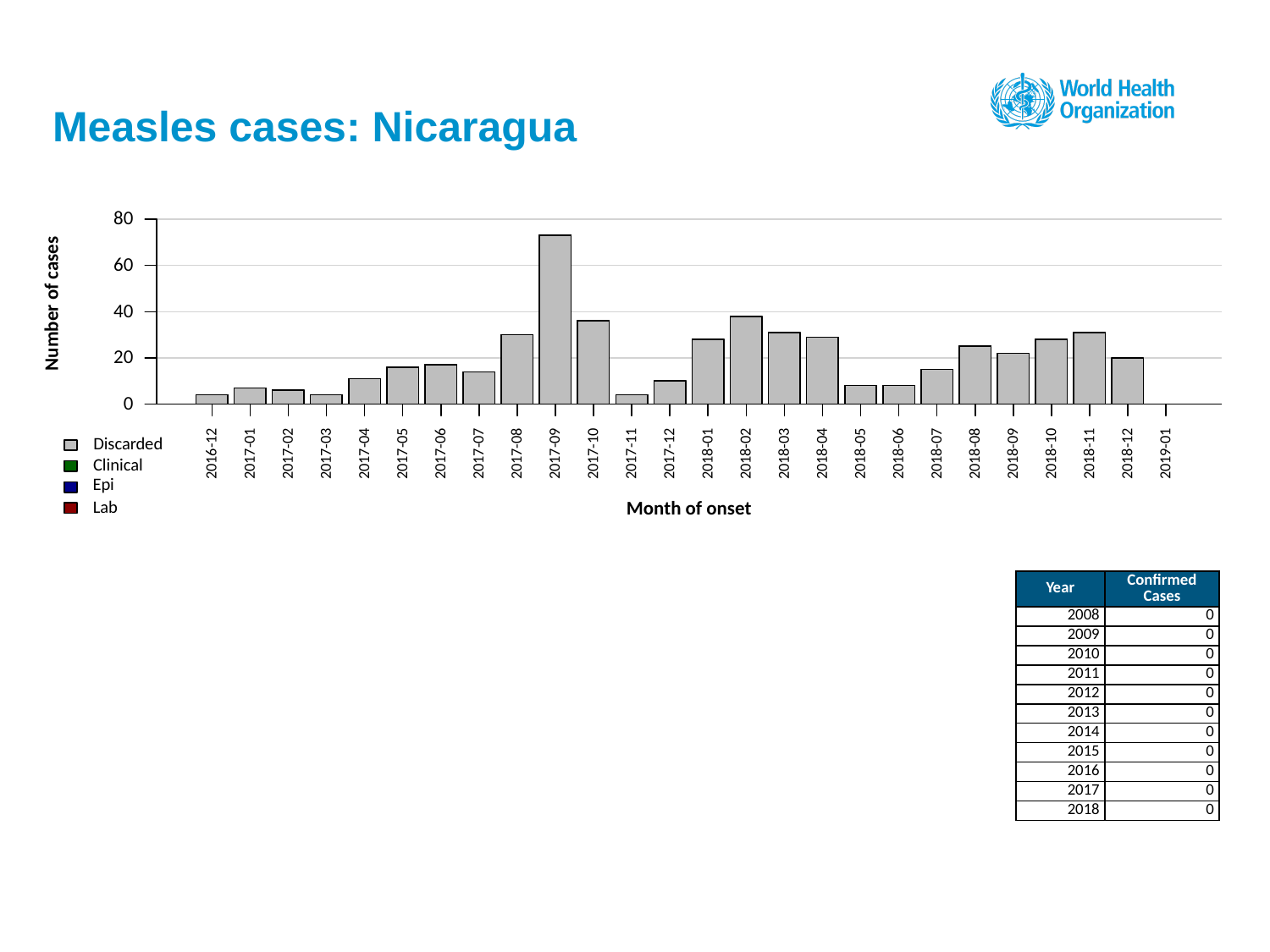

# Measles cases: Nicaragua
80

60

Number of cases
40

20

0

Discarded

2016-12
2017-01
2017-02
2017-03
2017-04
2017-05
2017-06
2017-07
2017-08
2017-09
2017-10
2017-11
2017-12
2018-01
2018-02
2018-03
2018-04
2018-05
2018-06
2018-07
2018-08
2018-09
2018-10
2018-11
2018-12
2019-01
Clinical

Epi

Lab
Month of onset

| Year | Confirmed Cases |
| --- | --- |
| 2008 | 0 |
| 2009 | 0 |
| 2010 | 0 |
| 2011 | 0 |
| 2012 | 0 |
| 2013 | 0 |
| 2014 | 0 |
| 2015 | 0 |
| 2016 | 0 |
| 2017 | 0 |
| 2018 | 0 |